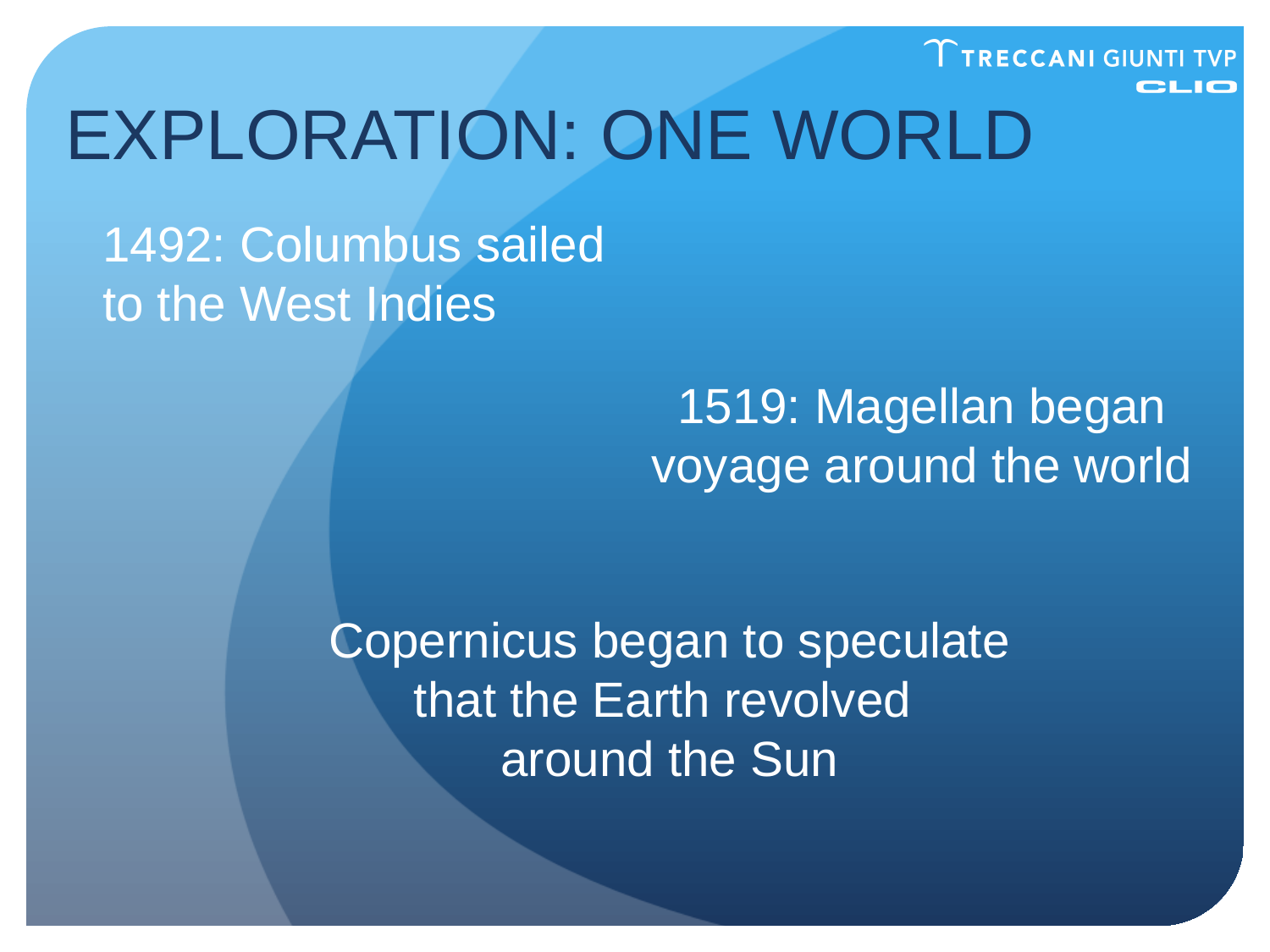

EXPLORATION: ONE WORLD
1492: Columbus sailed to the West Indies
1519: Magellan began voyage around the world
# Copernicus began to speculate that the Earth revolved around the Sun